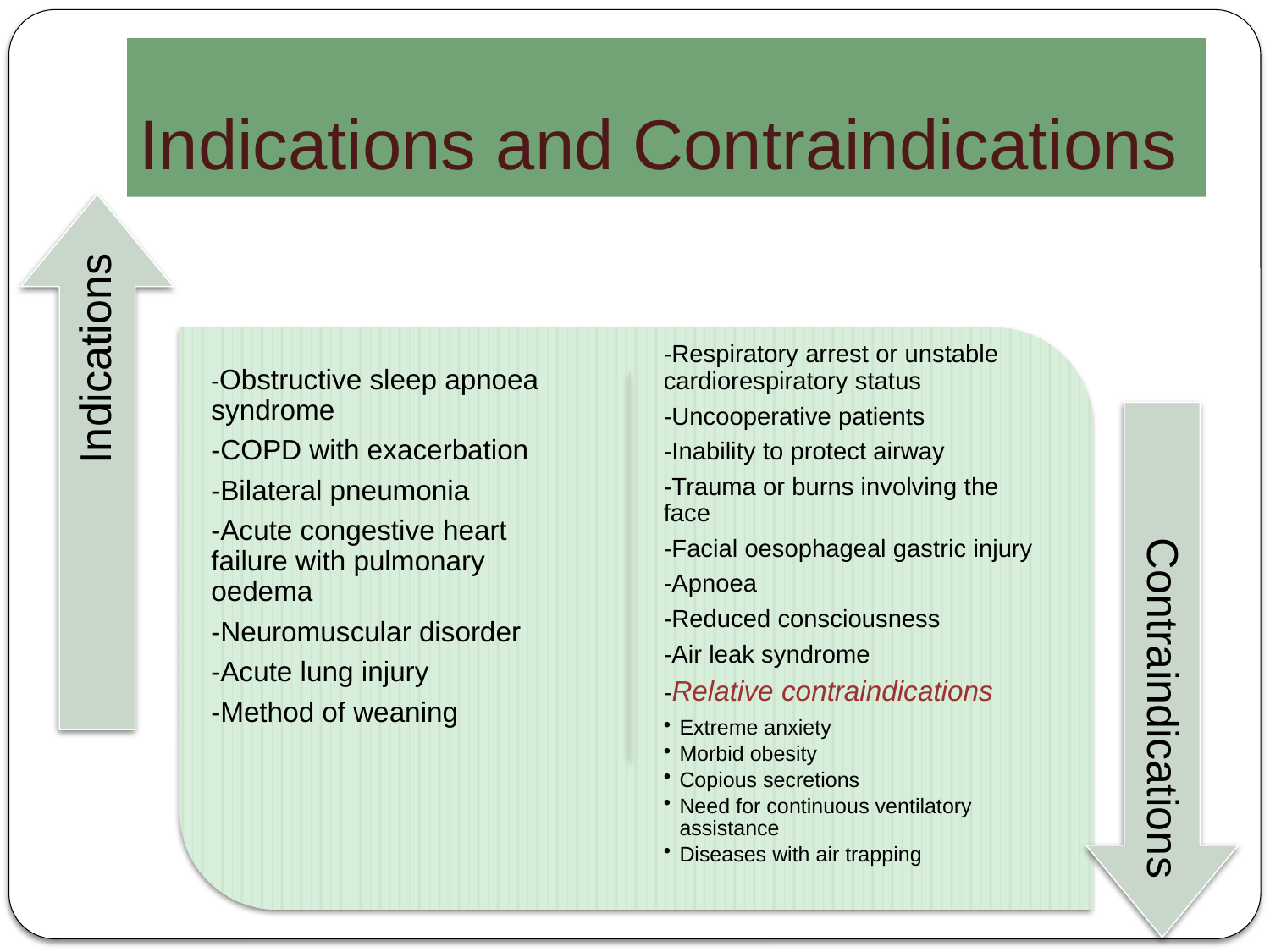

# Indications and Contraindications
-Obstructive sleep apnoea syndrome
-COPD with exacerbation
-Bilateral pneumonia
-Acute congestive heart failure with pulmonary oedema
-Neuromuscular disorder
-Acute lung injury
-Method of weaning

-Respiratory arrest or unstable cardiorespiratory status
-Uncooperative patients
-Inability to protect airway
-Trauma or burns involving the face
-Facial oesophageal gastric injury
-Apnoea
-Reduced consciousness
-Air leak syndrome
-Relative contraindications
Extreme anxiety
Morbid obesity
Copious secretions
Need for continuous ventilatory assistance
Diseases with air trapping
Indications
Contraindications